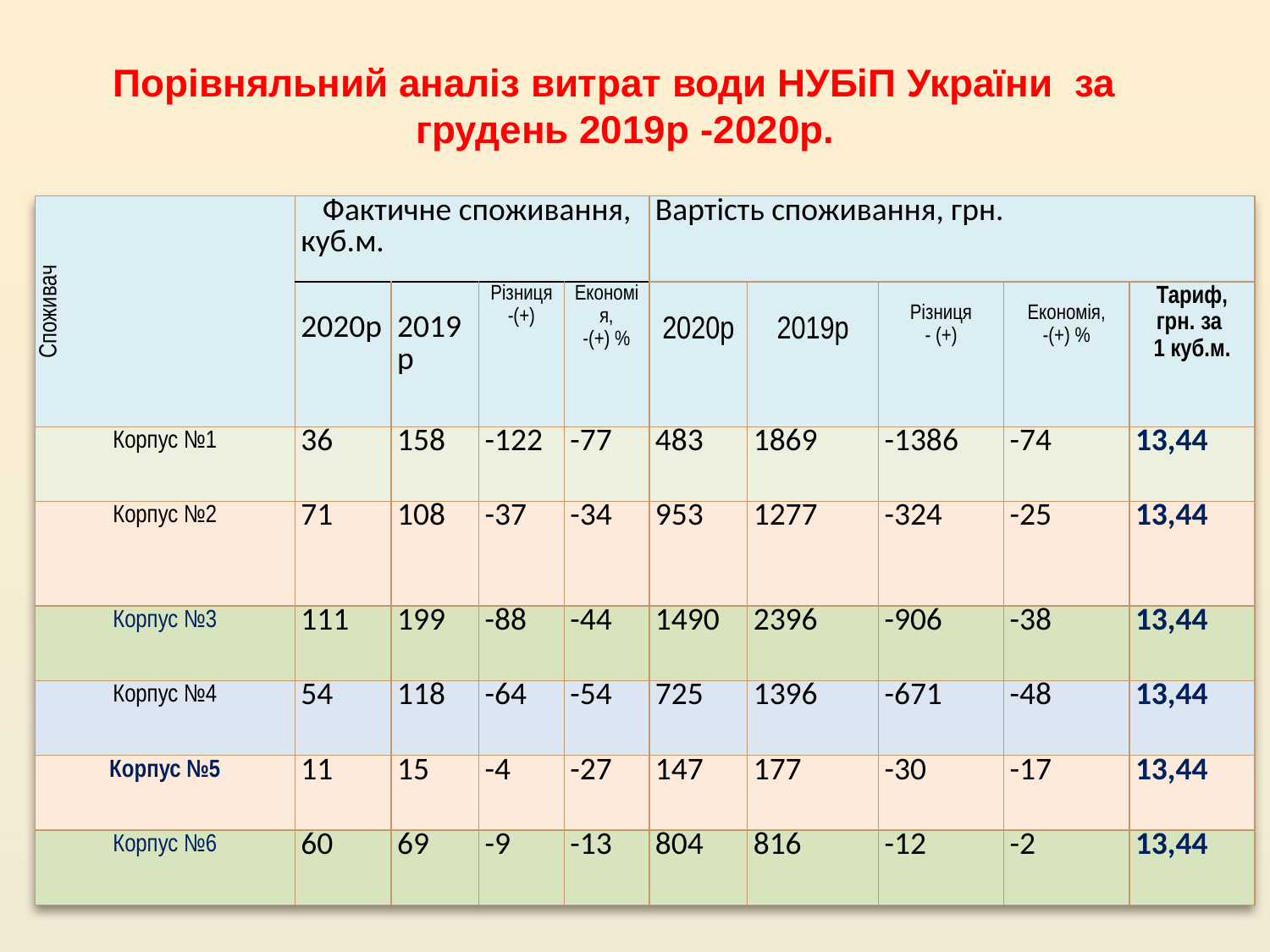

# Порівняльний аналіз витрат води НУБіП України  за   грудень 2019р -2020р.
| Споживач | Фактичне споживання, куб.м. |  |  |  | Вартість споживання, грн. |  |  |  |  |
| --- | --- | --- | --- | --- | --- | --- | --- | --- | --- |
|  | 2020р | 2019р | Різниця -(+) | Економія, -(+) % | 2020р | 2019р | Різниця - (+) | Економія, -(+) % | Тариф, грн. за 1 куб.м. |
| Корпус №1 | 36 | 158 | -122 | -77 | 483 | 1869 | -1386 | -74 | 13,44 |
| Корпус №2 | 71 | 108 | -37 | -34 | 953 | 1277 | -324 | -25 | 13,44 |
| Корпус №3 | 111 | 199 | -88 | -44 | 1490 | 2396 | -906 | -38 | 13,44 |
| Корпус №4 | 54 | 118 | -64 | -54 | 725 | 1396 | -671 | -48 | 13,44 |
| Корпус №5 | 11 | 15 | -4 | -27 | 147 | 177 | -30 | -17 | 13,44 |
| Корпус №6 | 60 | 69 | -9 | -13 | 804 | 816 | -12 | -2 | 13,44 |